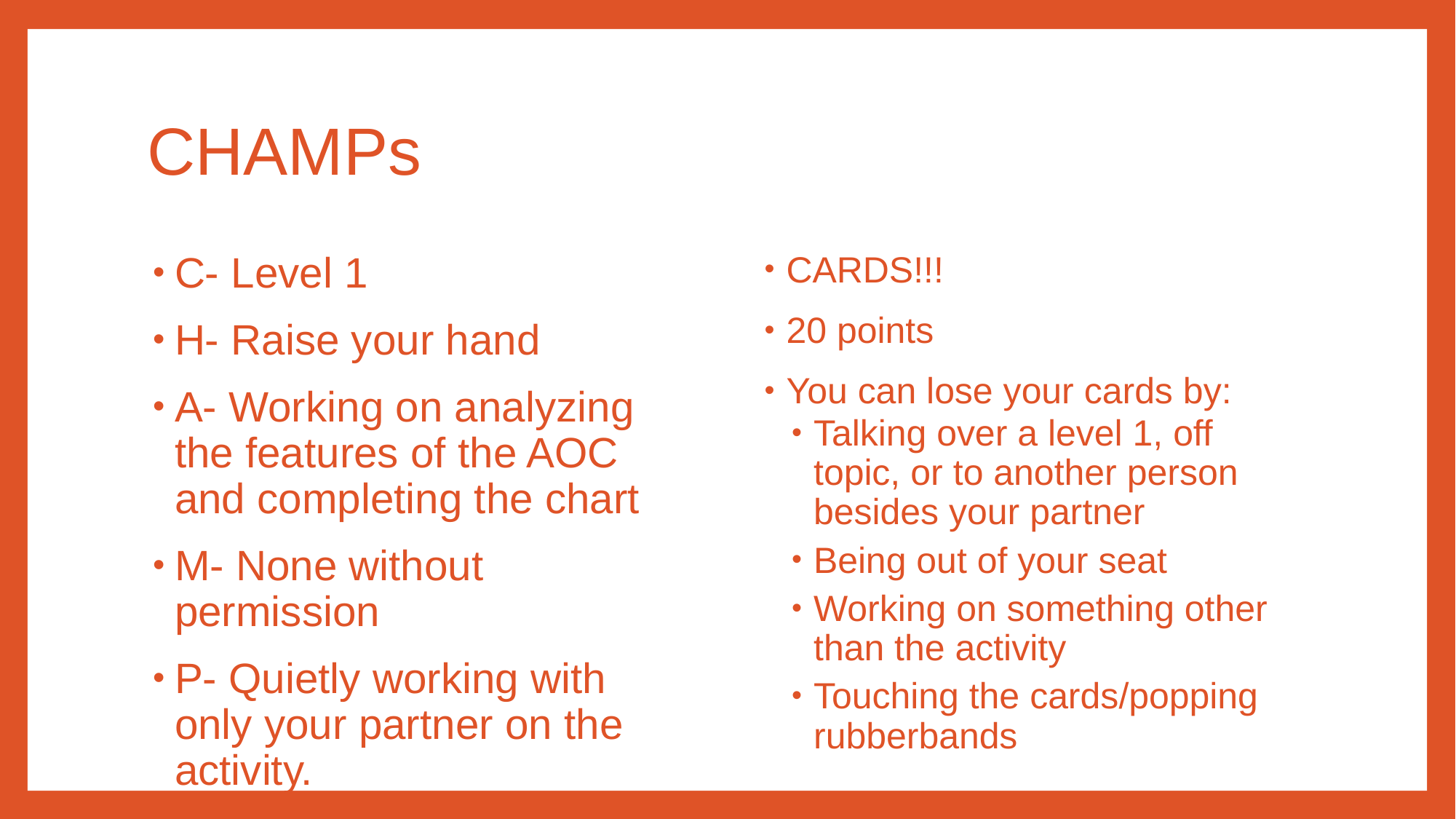

# CHAMPs
C- Level 1
H- Raise your hand
A- Working on analyzing the features of the AOC and completing the chart
M- None without permission
P- Quietly working with only your partner on the activity.
S- Success
CARDS!!!
20 points
You can lose your cards by:
Talking over a level 1, off topic, or to another person besides your partner
Being out of your seat
Working on something other than the activity
Touching the cards/popping rubberbands